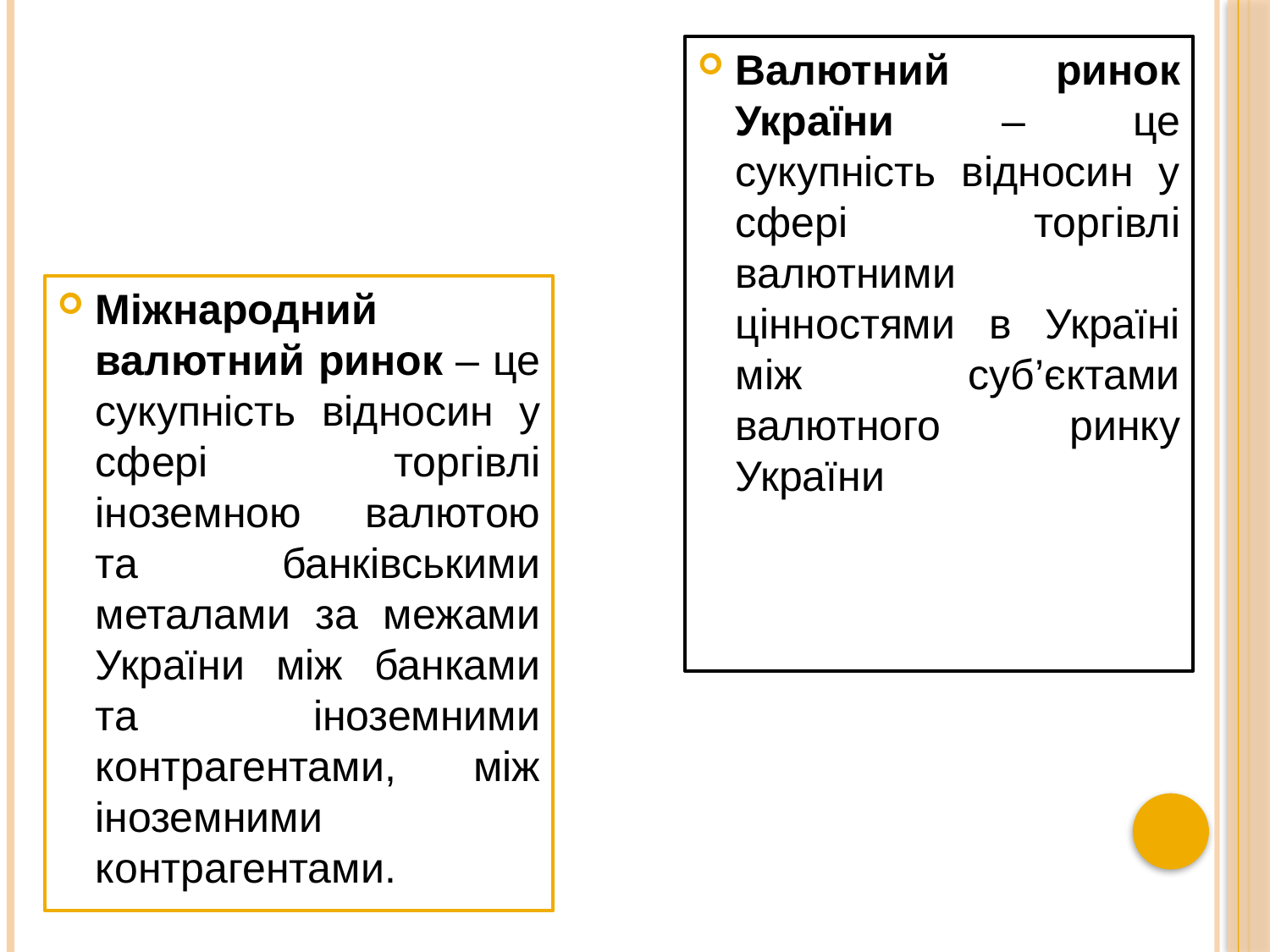

Валютний ринок України – це сукупність відносин у сфері торгівлі валютними цінностями в Україні між суб’єктами валютного ринку України
Міжнародний валютний ринок – це сукупність відносин у сфері торгівлі іноземною валютою та банківськими металами за межами України між банками та іноземними контрагентами, між іноземними контрагентами.